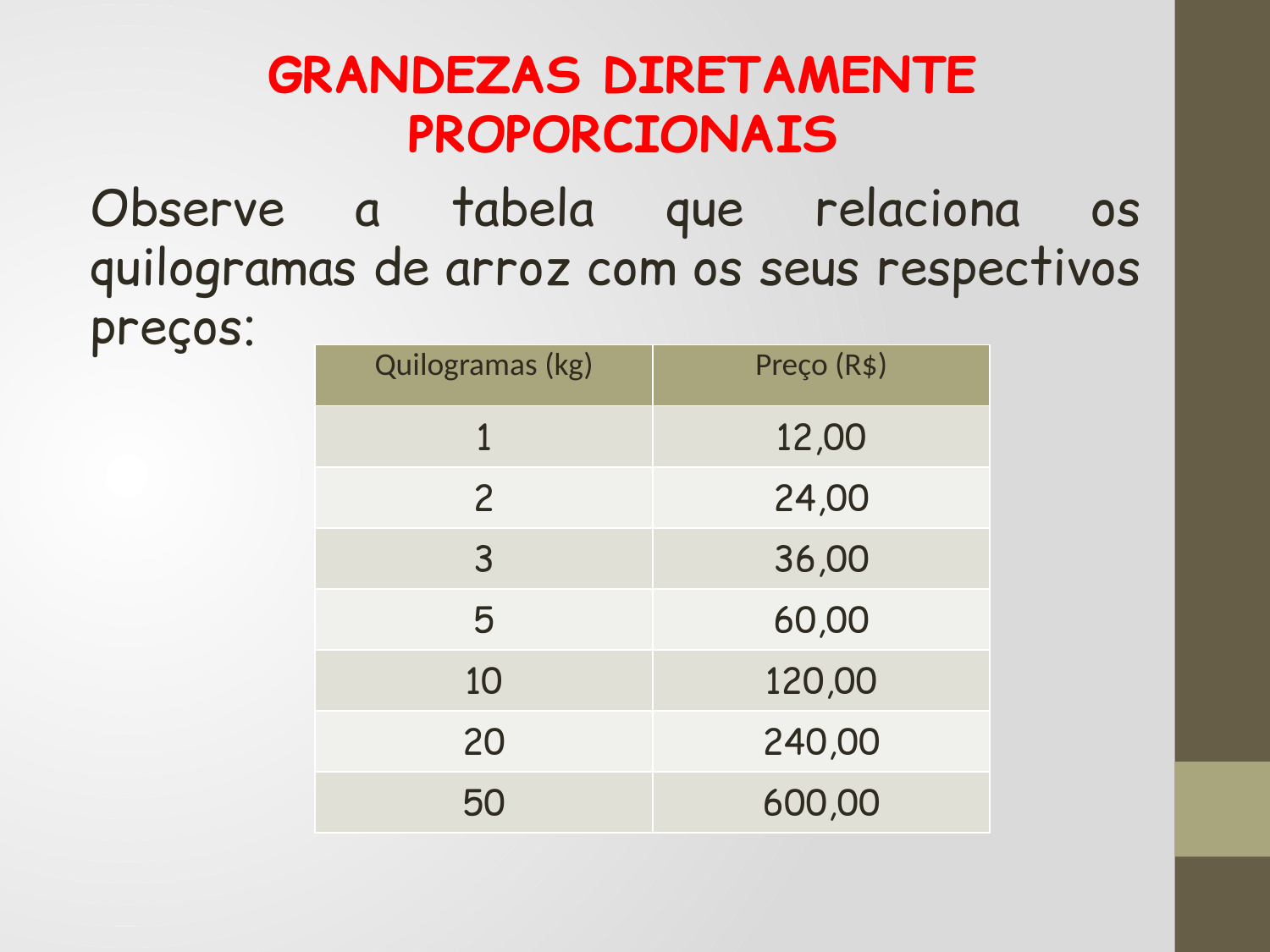

GRANDEZAS DIRETAMENTE PROPORCIONAIS
Observe a tabela que relaciona os quilogramas de arroz com os seus respectivos preços:
| Quilogramas (kg) | Preço (R$) |
| --- | --- |
| 1 | 12,00 |
| 2 | 24,00 |
| 3 | 36,00 |
| 5 | 60,00 |
| 10 | 120,00 |
| 20 | 240,00 |
| 50 | 600,00 |